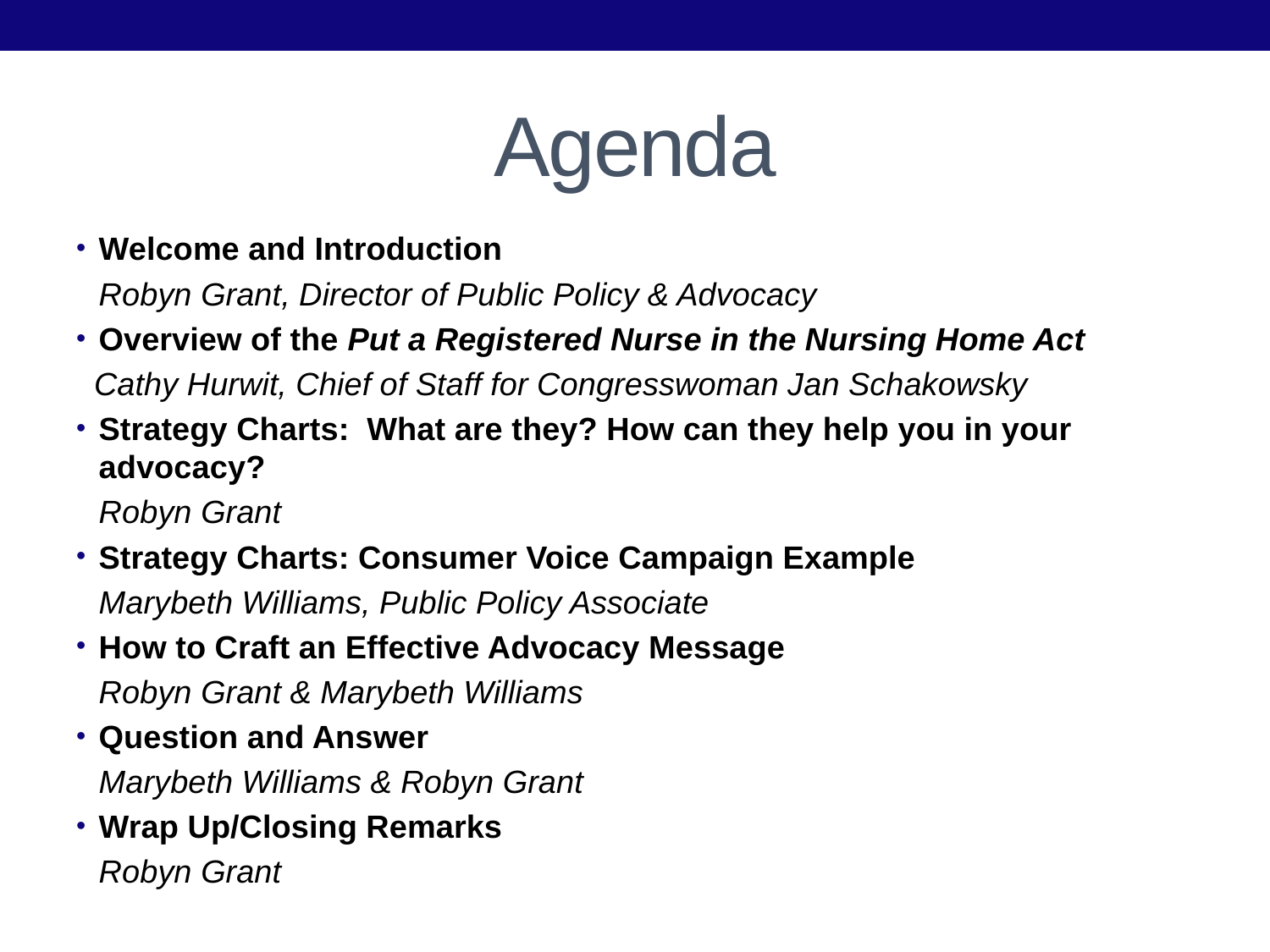

# Agenda
Welcome and Introduction
	Robyn Grant, Director of Public Policy & Advocacy
Overview of the Put a Registered Nurse in the Nursing Home Act
  Cathy Hurwit, Chief of Staff for Congresswoman Jan Schakowsky
Strategy Charts:  What are they? How can they help you in your advocacy?
	Robyn Grant
Strategy Charts: Consumer Voice Campaign Example
	Marybeth Williams, Public Policy Associate
How to Craft an Effective Advocacy Message
 	Robyn Grant & Marybeth Williams
Question and Answer
	Marybeth Williams & Robyn Grant
Wrap Up/Closing Remarks
	Robyn Grant